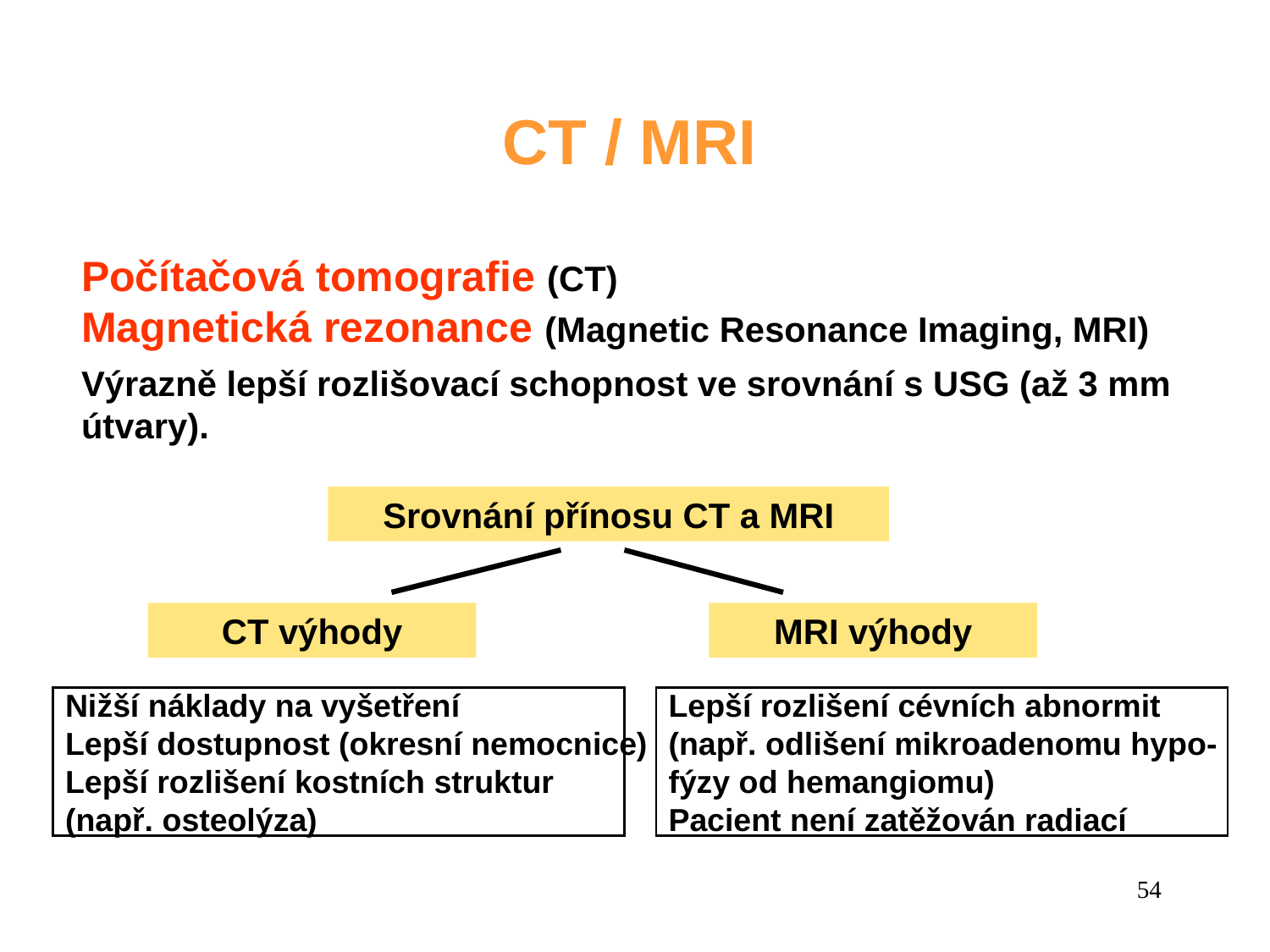

CT / MRI
Počítačová tomografie (CT)
Magnetická rezonance (Magnetic Resonance Imaging, MRI)
Výrazně lepší rozlišovací schopnost ve srovnání s USG (až 3 mm útvary).
Srovnání přínosu CT a MRI

CT výhody
MRI výhody
Nižší náklady na vyšetření
Lepší dostupnost (okresní nemocnice)
Lepší rozlišení kostních struktur
(např. osteolýza)
Lepší rozlišení cévních abnormit
(např. odlišení mikroadenomu hypo-
fýzy od hemangiomu)
Pacient není zatěžován radiací
54